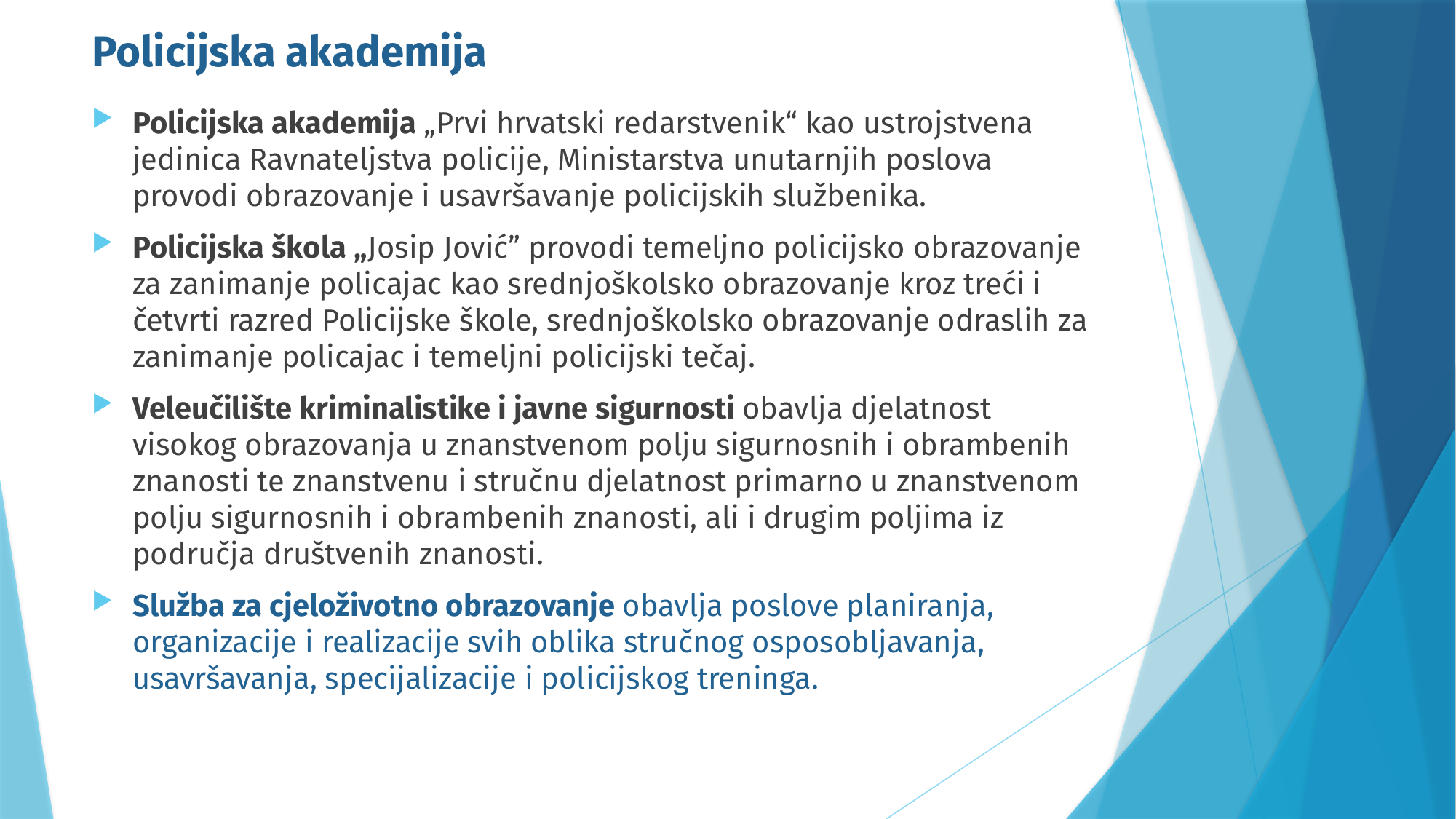

# Policijska akademija
Policijska akademija „Prvi hrvatski redarstvenik“ kao ustrojstvena jedinica Ravnateljstva policije, Ministarstva unutarnjih poslova provodi obrazovanje i usavršavanje policijskih službenika.
Policijska škola „Josip Jović” provodi temeljno policijsko obrazovanje za zanimanje policajac kao srednjoškolsko obrazovanje kroz treći i četvrti razred Policijske škole, srednjoškolsko obrazovanje odraslih za zanimanje policajac i temeljni policijski tečaj.
Veleučilište kriminalistike i javne sigurnosti obavlja djelatnost visokog obrazovanja u znanstvenom polju sigurnosnih i obrambenih znanosti te znanstvenu i stručnu djelatnost primarno u znanstvenom polju sigurnosnih i obrambenih znanosti, ali i drugim poljima iz područja društvenih znanosti.
Služba za cjeloživotno obrazovanje obavlja poslove planiranja, organizacije i realizacije svih oblika stručnog osposobljavanja, usavršavanja, specijalizacije i policijskog treninga.